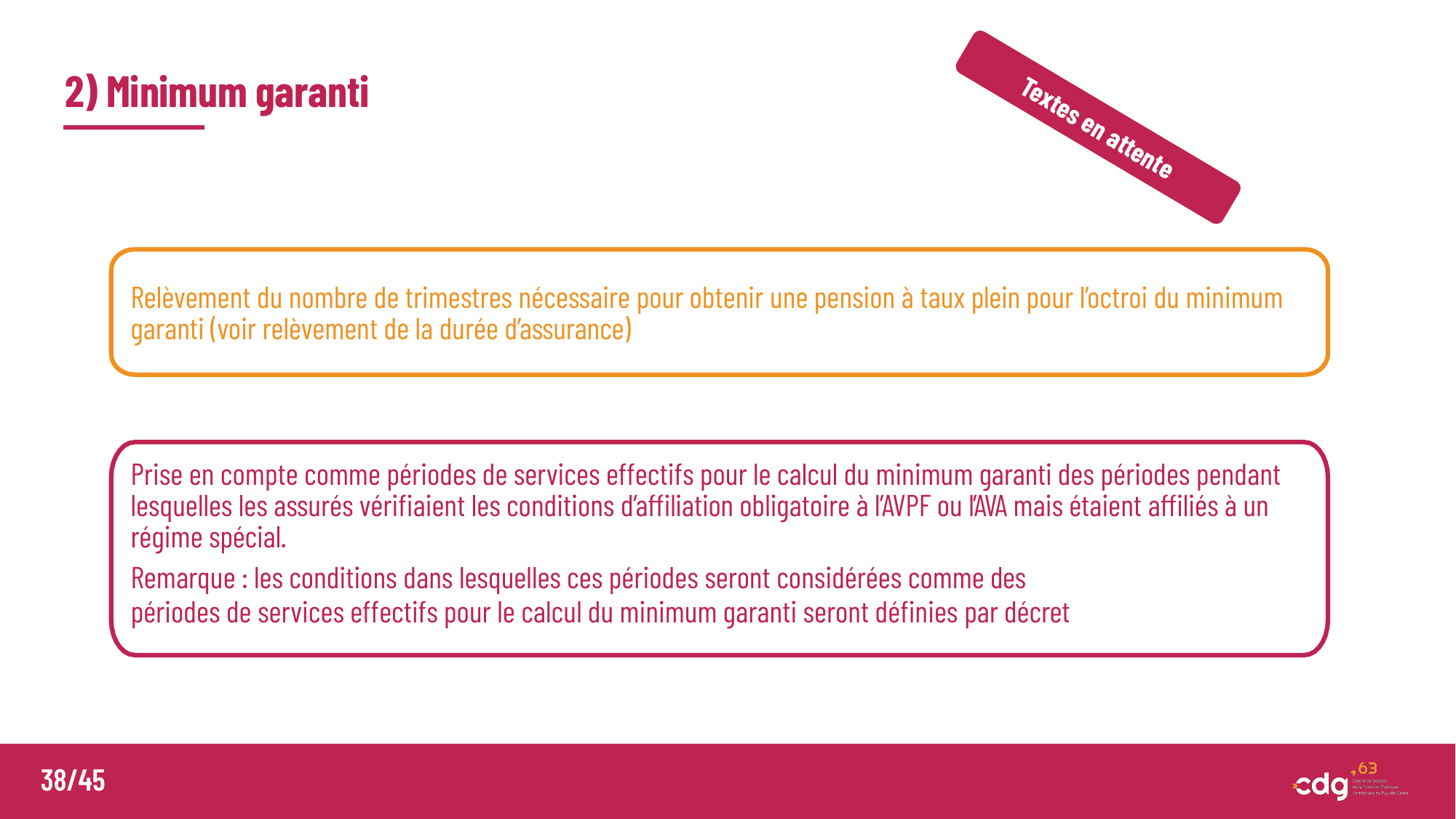

2) Minimum garanti
Textes en attente

Relèvement du nombre de trimestres nécessaire pour obtenir une pension à taux plein pour l’octroi du minimum garanti (voir relèvement de la durée d’assurance)

Prise en compte comme périodes de services effectifs pour le calcul du minimum garanti des périodes pendant lesquelles les assurés vérifiaient les conditions d’affiliation obligatoire à l’AVPF ou l’AVA mais étaient affiliés à un régime spécial.
Remarque : les conditions dans lesquelles ces périodes seront considérées comme des
périodes de services effectifs pour le calcul du minimum garanti seront définies par décret
38/45